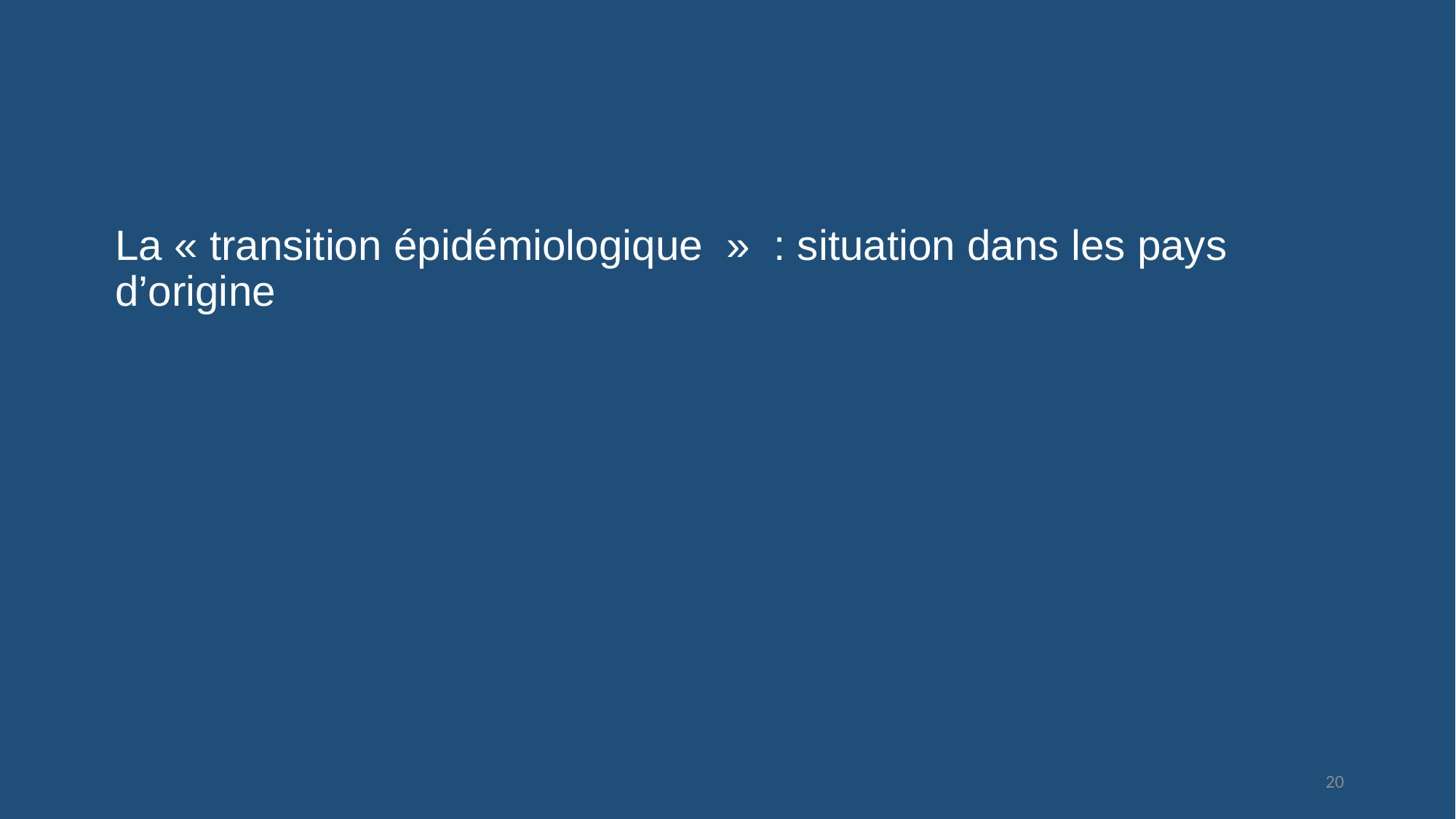

La « transition épidémiologique  »  : situation dans les pays d’origine
20